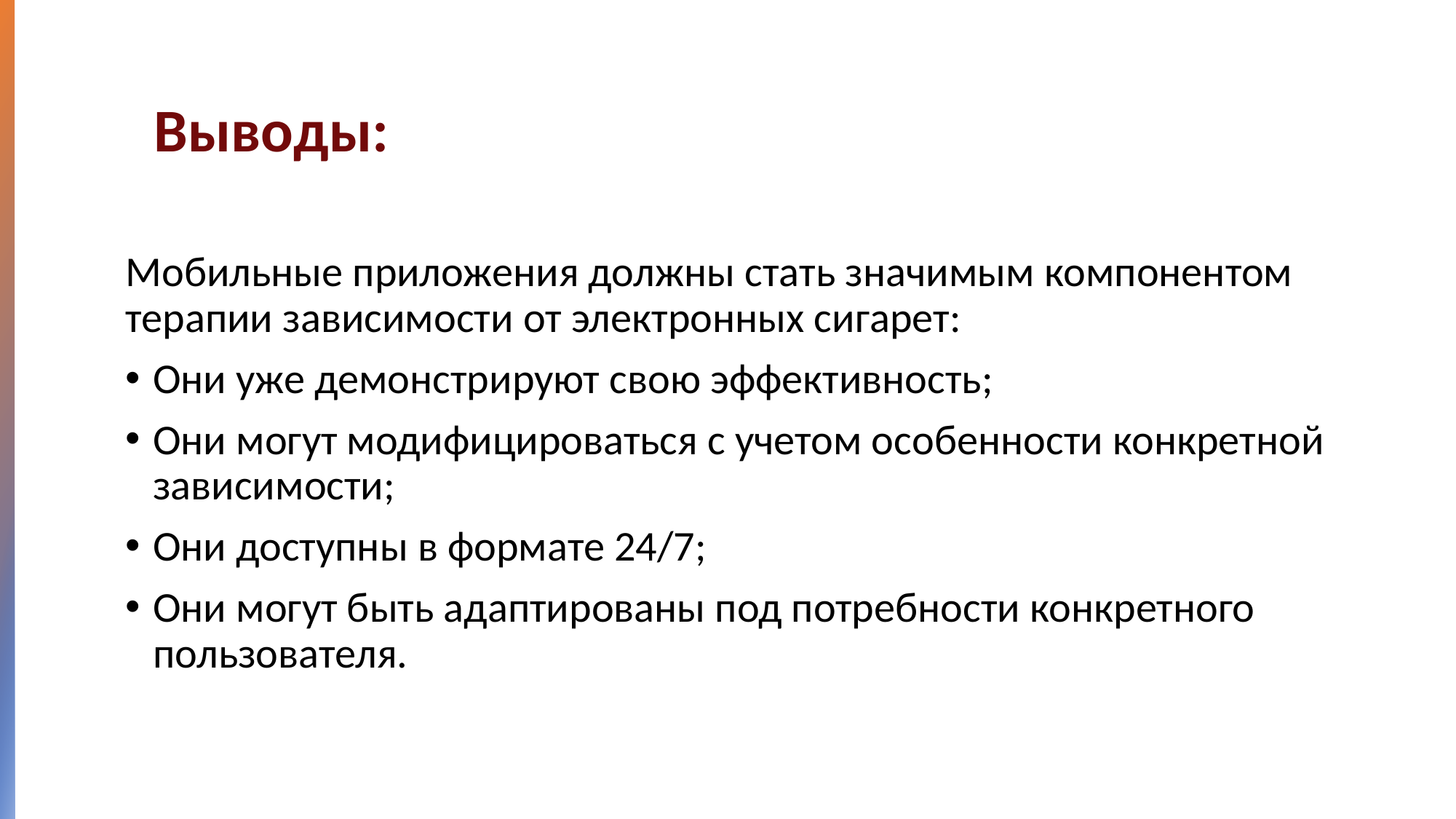

# Выводы:

Мобильные приложения должны стать значимым компонентом терапии зависимости от электронных сигарет:
Они уже демонстрируют свою эффективность;
Они могут модифицироваться с учетом особенности конкретной зависимости;
Они доступны в формате 24/7;
Они могут быть адаптированы под потребности конкретного пользователя.